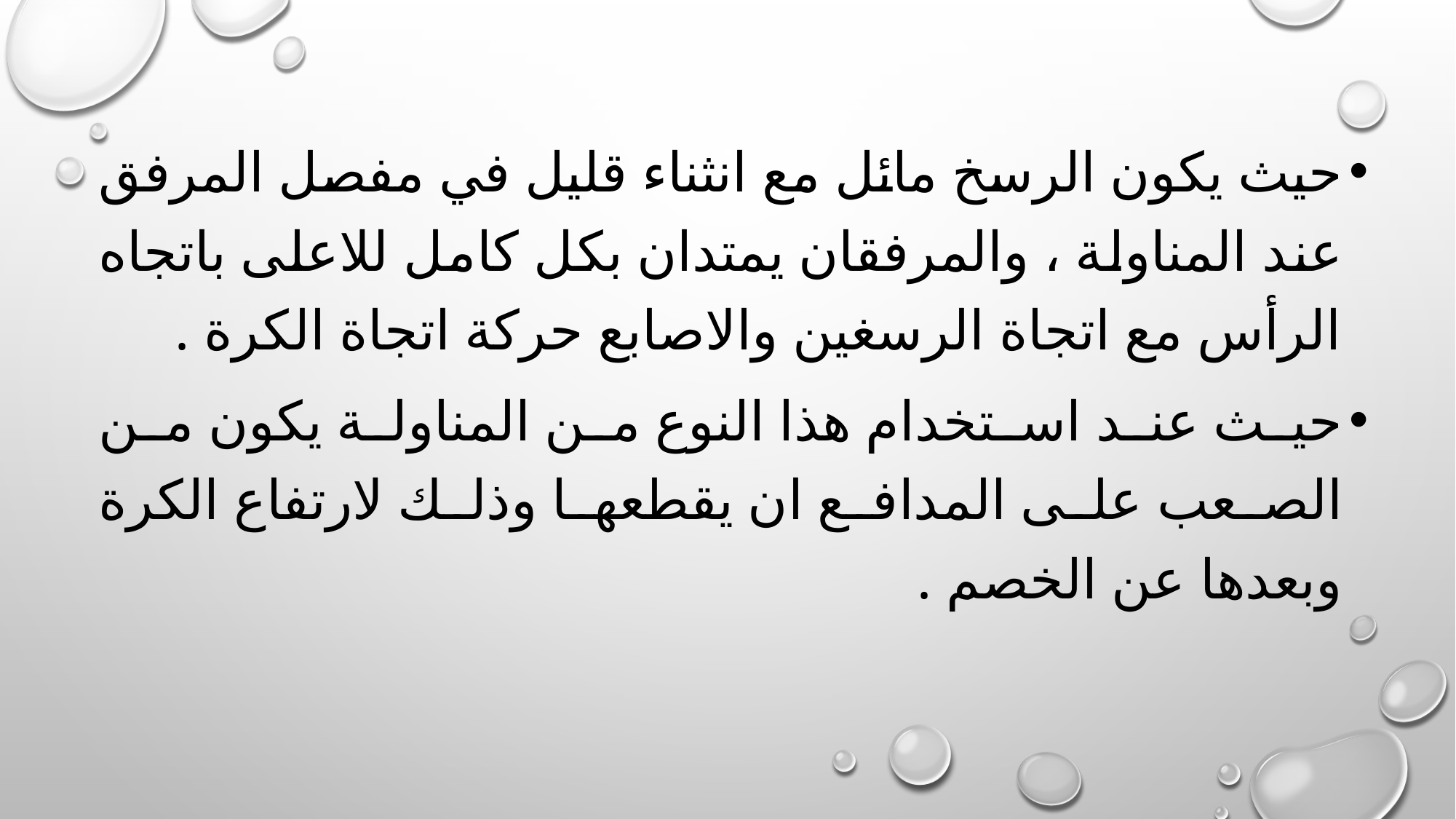

حيث يكون الرسخ مائل مع انثناء قليل في مفصل المرفق عند المناولة ، والمرفقان يمتدان بكل كامل للاعلى باتجاه الرأس مع اتجاة الرسغين والاصابع حركة اتجاة الكرة .
حيث عند استخدام هذا النوع من المناولة يكون من الصعب على المدافع ان يقطعها وذلك لارتفاع الكرة وبعدها عن الخصم .